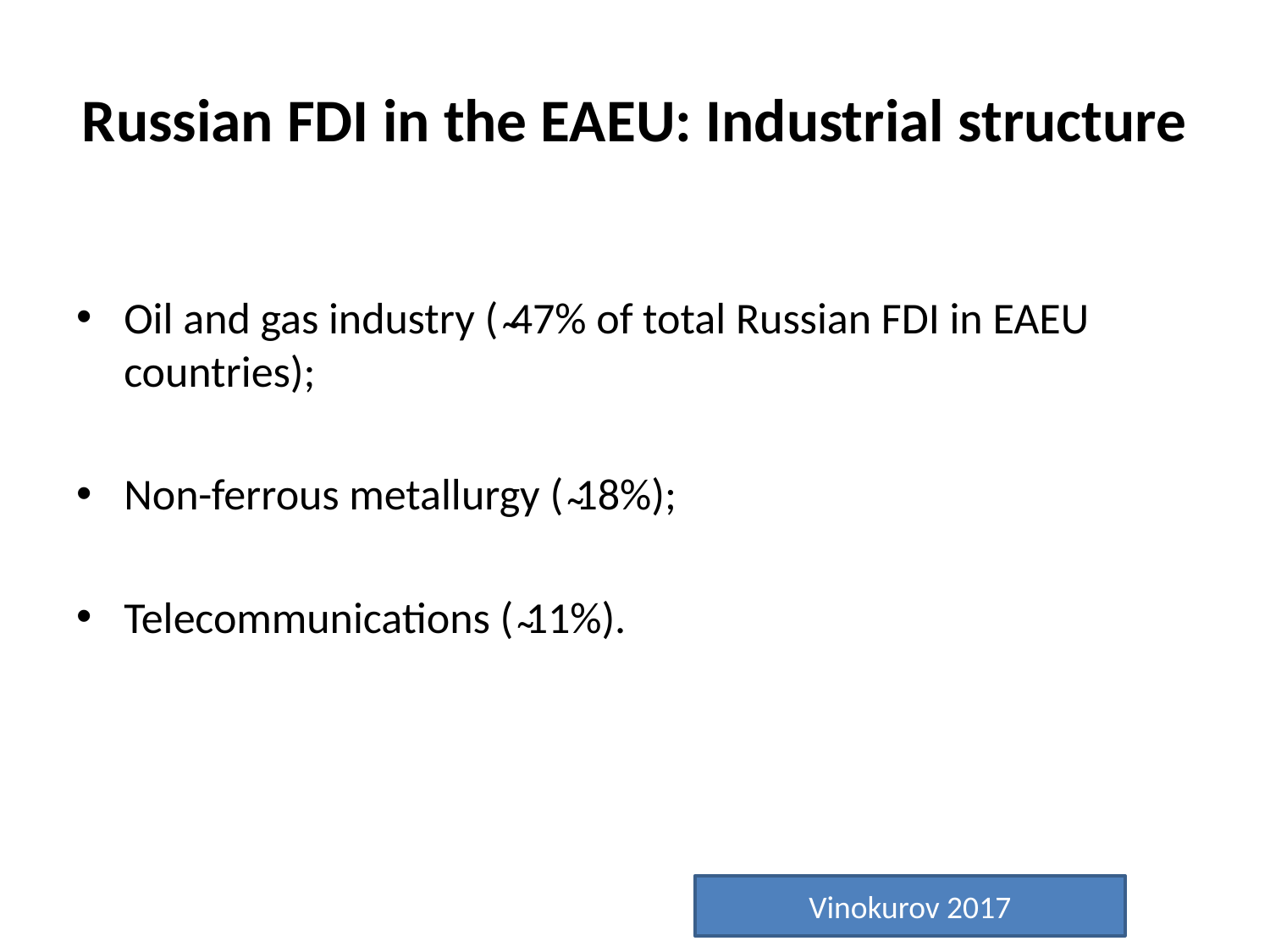

# Russian FDI in the EAEU: Industrial structure

Oil and gas industry ( ̴47% of total Russian FDI in EAEU countries);

Non-ferrous metallurgy ( ̴18%);

Telecommunications ( ̴11%).
Vinokurov 2017